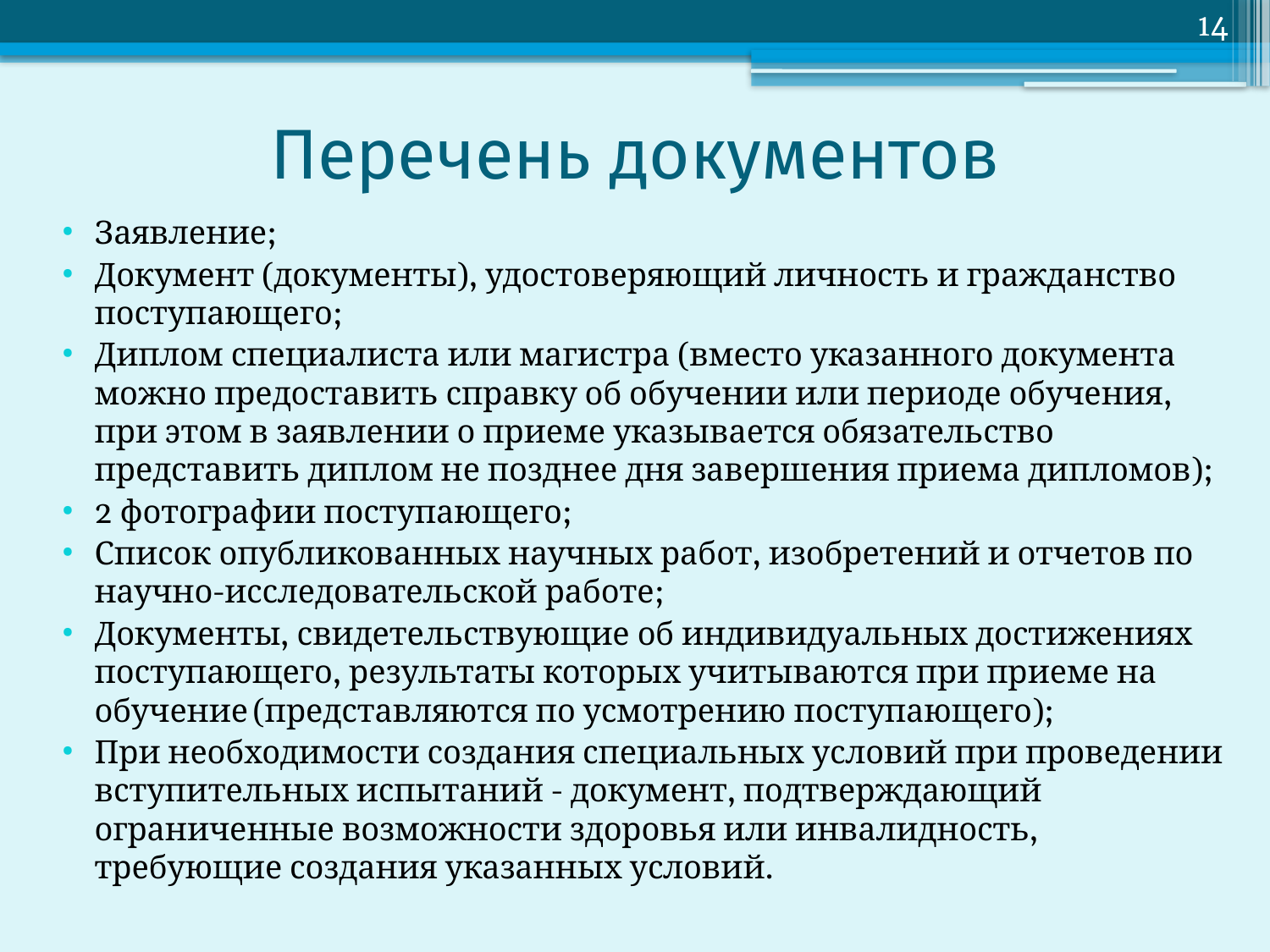

14
# Перечень документов
Заявление;
Документ (документы), удостоверяющий личность и гражданство поступающего;
Диплом специалиста или магистра (вместо указанного документа можно предоставить справку об обучении или периоде обучения, при этом в заявлении о приеме указывается обязательство представить диплом не позднее дня завершения приема дипломов);
2 фотографии поступающего;
Список опубликованных научных работ, изобретений и отчетов по научно-исследовательской работе;
Документы, свидетельствующие об индивидуальных достижениях поступающего, результаты которых учитываются при приеме на обучение (представляются по усмотрению поступающего);
При необходимости создания специальных условий при проведении вступительных испытаний - документ, подтверждающий ограниченные возможности здоровья или инвалидность, требующие создания указанных условий.